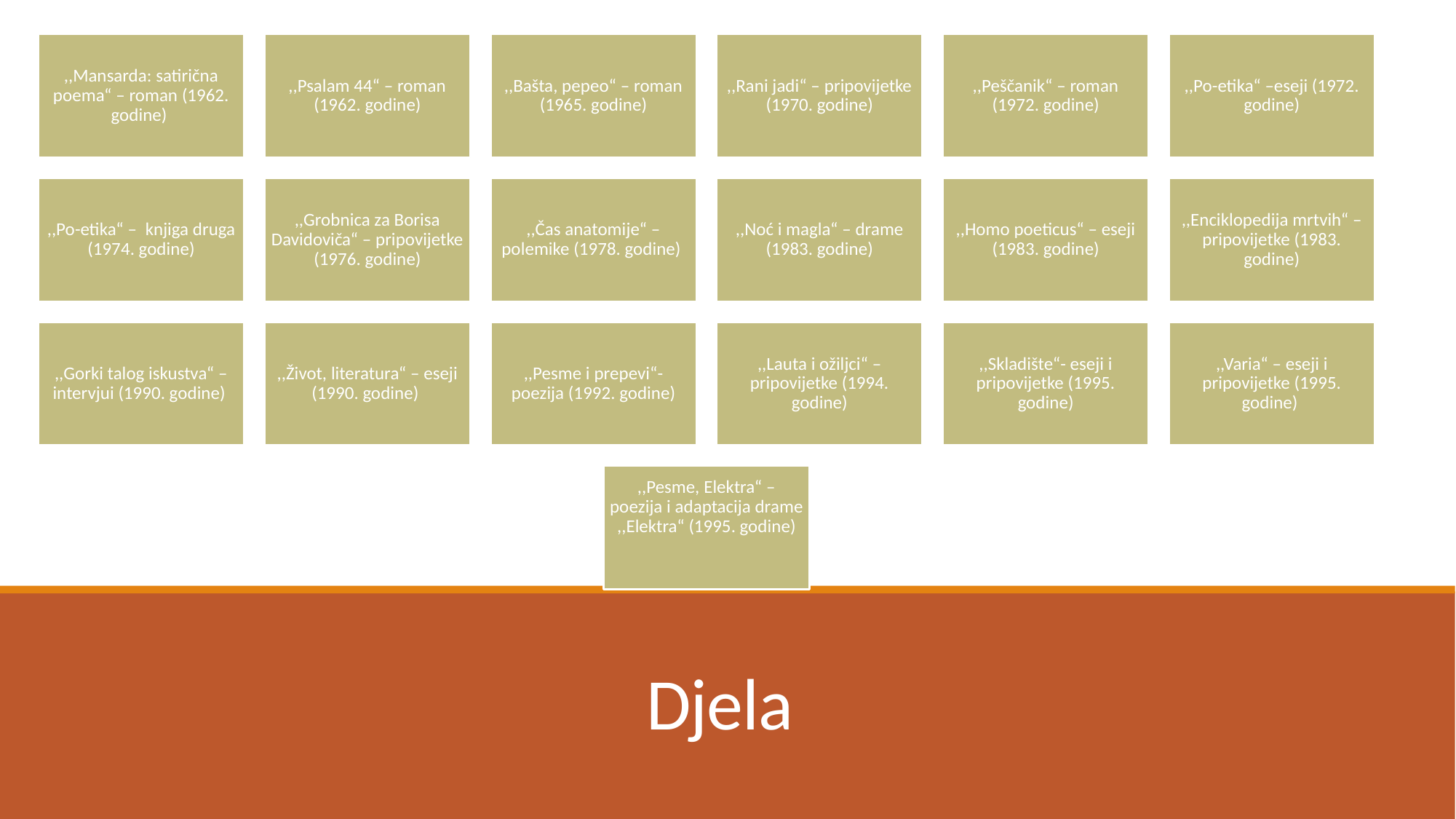

,,Mansarda: satirična poema“ – roman (1962. godine)
,,Psalam 44“ – roman (1962. godine)
,,Bašta, pepeo“ – roman (1965. godine)
,,Rani jadi“ – pripovijetke (1970. godine)
,,Peščanik“ – roman (1972. godine)
,,Po-etika“ –eseji (1972. godine)
,,Po-etika“ –  knjiga druga (1974. godine)
,,Grobnica za Borisa Davidoviča“ – pripovijetke (1976. godine)
,,Čas anatomije“ – polemike (1978. godine)
,,Noć i magla“ – drame (1983. godine)
,,Homo poeticus“ – eseji (1983. godine)
,,Enciklopedija mrtvih“ – pripovijetke (1983. godine)
,,Gorki talog iskustva“ – intervjui (1990. godine)
,,Život, literatura“ – eseji (1990. godine)
,,Pesme i prepevi“- poezija (1992. godine)
,,Lauta i ožiljci“ – pripovijetke (1994. godine)
,,Skladište“- eseji i pripovijetke (1995. godine)
,,Varia“ – eseji i pripovijetke (1995. godine)
,,Pesme, Elektra“ – poezija i adaptacija drame ,,Elektra“ (1995. godine)

# Djela